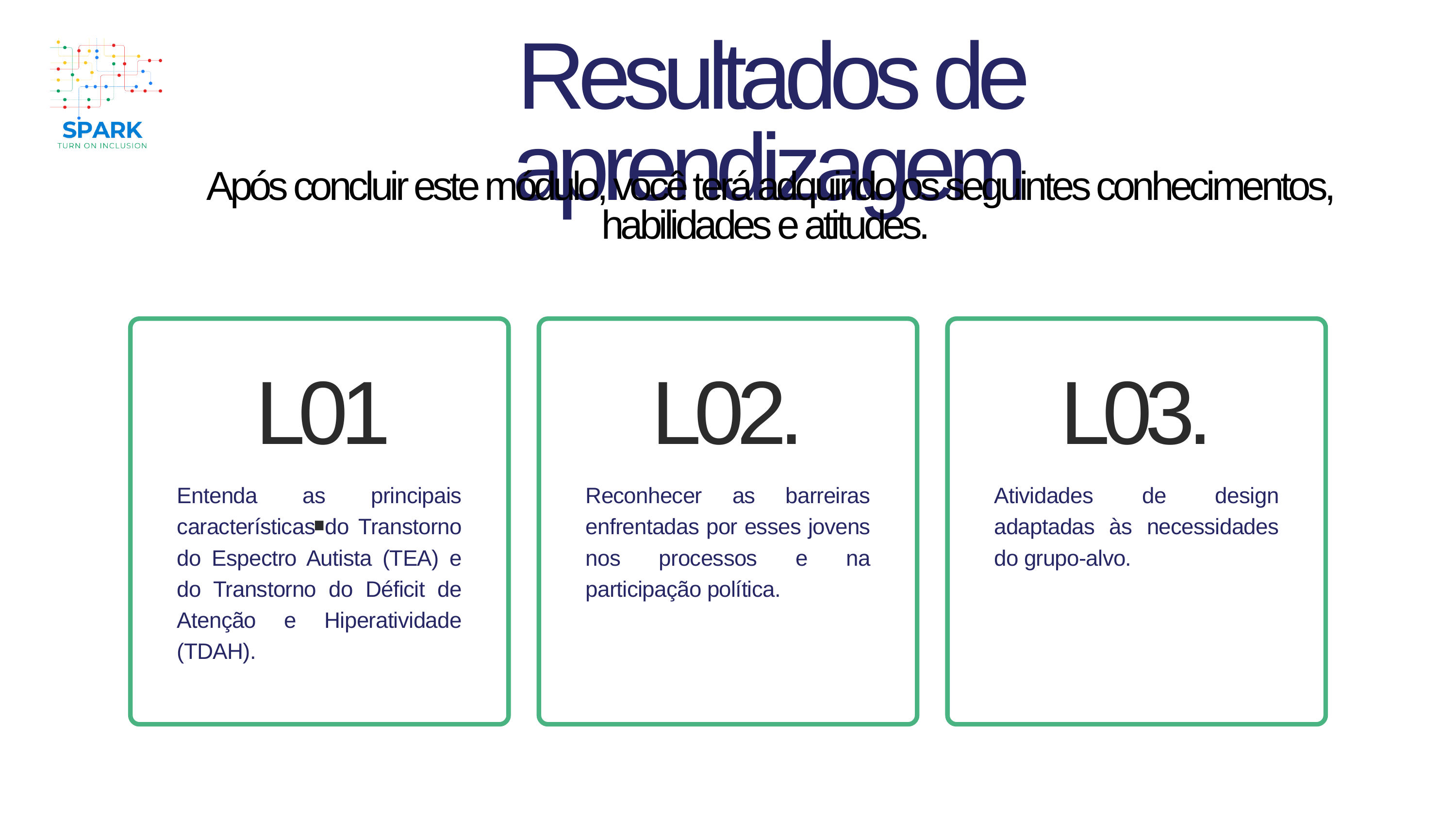

Resultados de aprendizagem
Após concluir este módulo, você terá adquirido os seguintes conhecimentos, habilidades e atitudes.

L01.
L02.
L03.
Entenda as principais características do Transtorno do Espectro Autista (TEA) e do Transtorno do Déficit de Atenção e Hiperatividade (TDAH).
Reconhecer as barreiras enfrentadas por esses jovens nos processos e na participação política.
Atividades de design adaptadas às necessidades do grupo-alvo.